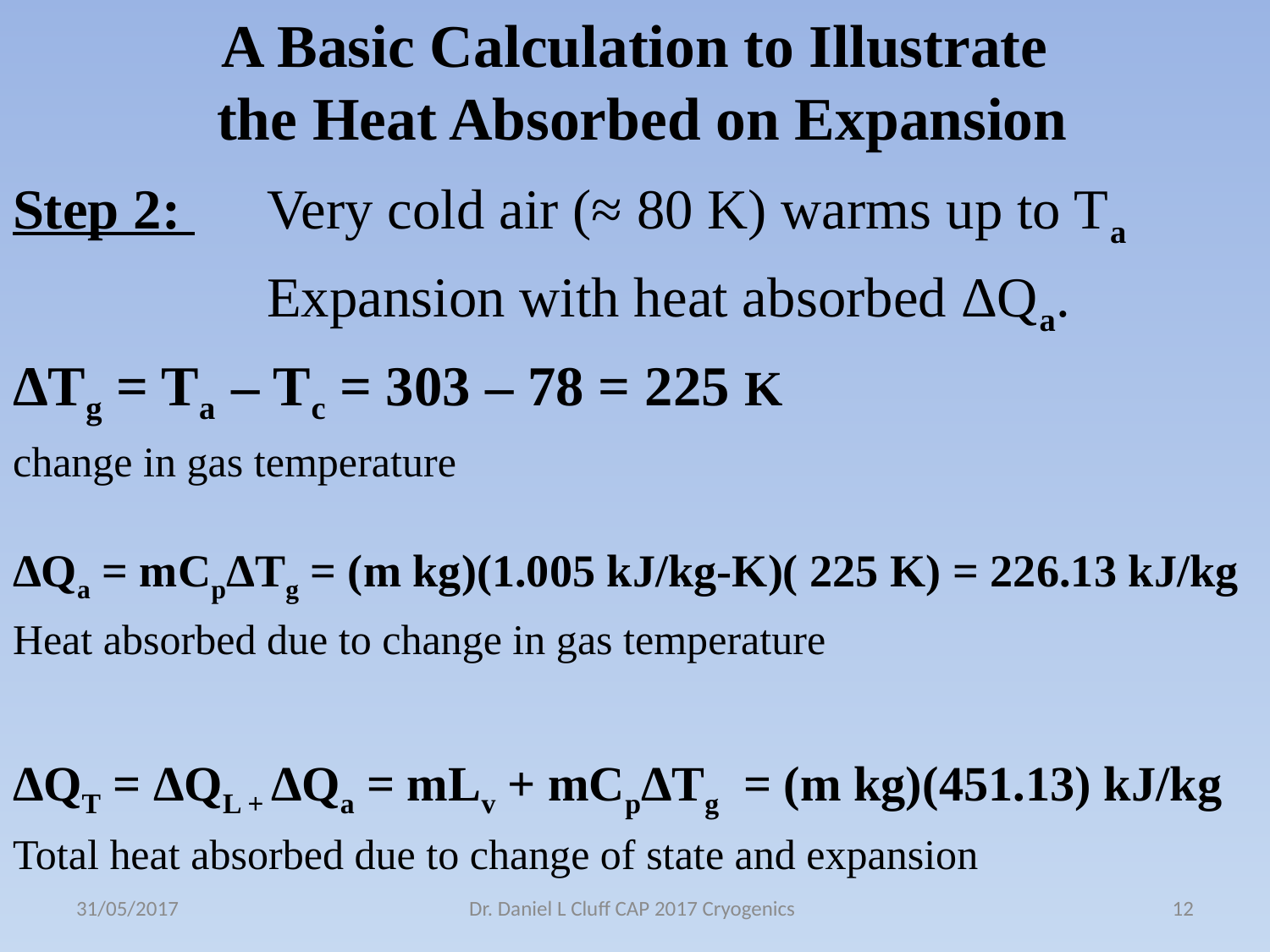

# A Basic Calculation to Illustrate the Heat Absorbed on Expansion
Step 2: 	Very cold air (≈ 80 K) warms up to Ta
		Expansion with heat absorbed ΔQa.
ΔTg = Ta  – Tc = 303 – 78 = 225 K
change in gas temperature

ΔQa = mCpΔTg = (m kg)(1.005 kJ/kg-K)( 225 K) = 226.13 kJ/kg
Heat absorbed due to change in gas temperature

ΔQT = ΔQL + ΔQa = mLv + mCpΔTg  = (m kg)(451.13) kJ/kg
Total heat absorbed due to change of state and expansion

31/05/2017
Dr. Daniel L Cluff CAP 2017 Cryogenics
12